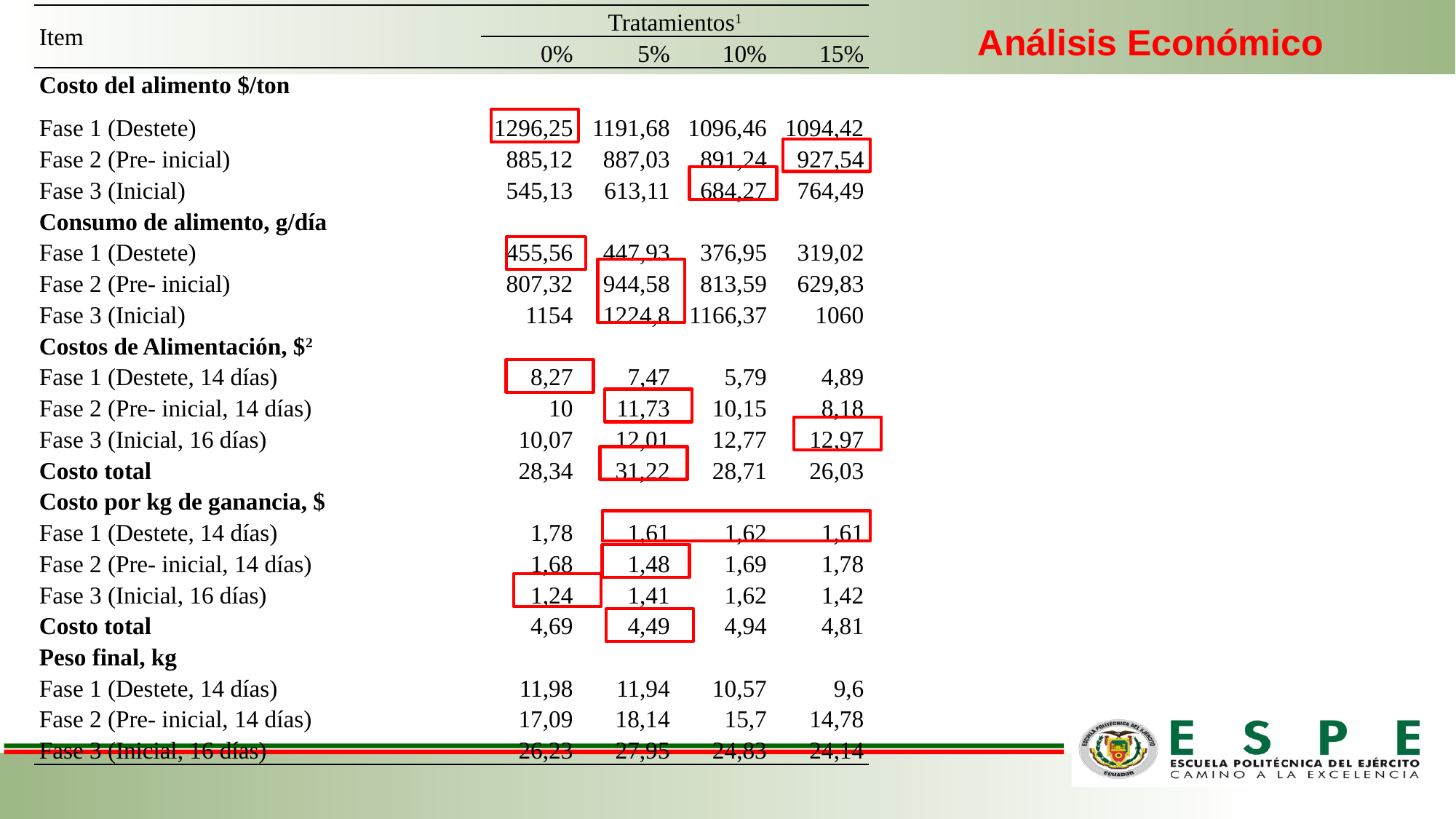

| Item | Tratamientos1 |  |  |  |
| --- | --- | --- | --- | --- |
|  | 0% | 5% | 10% | 15% |
| Costo del alimento $/ton |  |  |  |  |
| Fase 1 (Destete) | 1296,25 | 1191,68 | 1096,46 | 1094,42 |
| Fase 2 (Pre- inicial) | 885,12 | 887,03 | 891,24 | 927,54 |
| Fase 3 (Inicial) | 545,13 | 613,11 | 684,27 | 764,49 |
| Consumo de alimento, g/día |  |  |  |  |
| Fase 1 (Destete) | 455,56 | 447,93 | 376,95 | 319,02 |
| Fase 2 (Pre- inicial) | 807,32 | 944,58 | 813,59 | 629,83 |
| Fase 3 (Inicial) | 1154 | 1224,8 | 1166,37 | 1060 |
| Costos de Alimentación, $2 |  |  |  |  |
| Fase 1 (Destete, 14 días) | 8,27 | 7,47 | 5,79 | 4,89 |
| Fase 2 (Pre- inicial, 14 días) | 10 | 11,73 | 10,15 | 8,18 |
| Fase 3 (Inicial, 16 días) | 10,07 | 12,01 | 12,77 | 12,97 |
| Costo total | 28,34 | 31,22 | 28,71 | 26,03 |
| Costo por kg de ganancia, $ |  |  |  |  |
| Fase 1 (Destete, 14 días) | 1,78 | 1,61 | 1,62 | 1,61 |
| Fase 2 (Pre- inicial, 14 días) | 1,68 | 1,48 | 1,69 | 1,78 |
| Fase 3 (Inicial, 16 días) | 1,24 | 1,41 | 1,62 | 1,42 |
| Costo total | 4,69 | 4,49 | 4,94 | 4,81 |
| Peso final, kg |  |  |  |  |
| Fase 1 (Destete, 14 días) | 11,98 | 11,94 | 10,57 | 9,6 |
| Fase 2 (Pre- inicial, 14 días) | 17,09 | 18,14 | 15,7 | 14,78 |
| Fase 3 (Inicial, 16 días) | 26,23 | 27,95 | 24,83 | 24,14 |
Análisis Económico